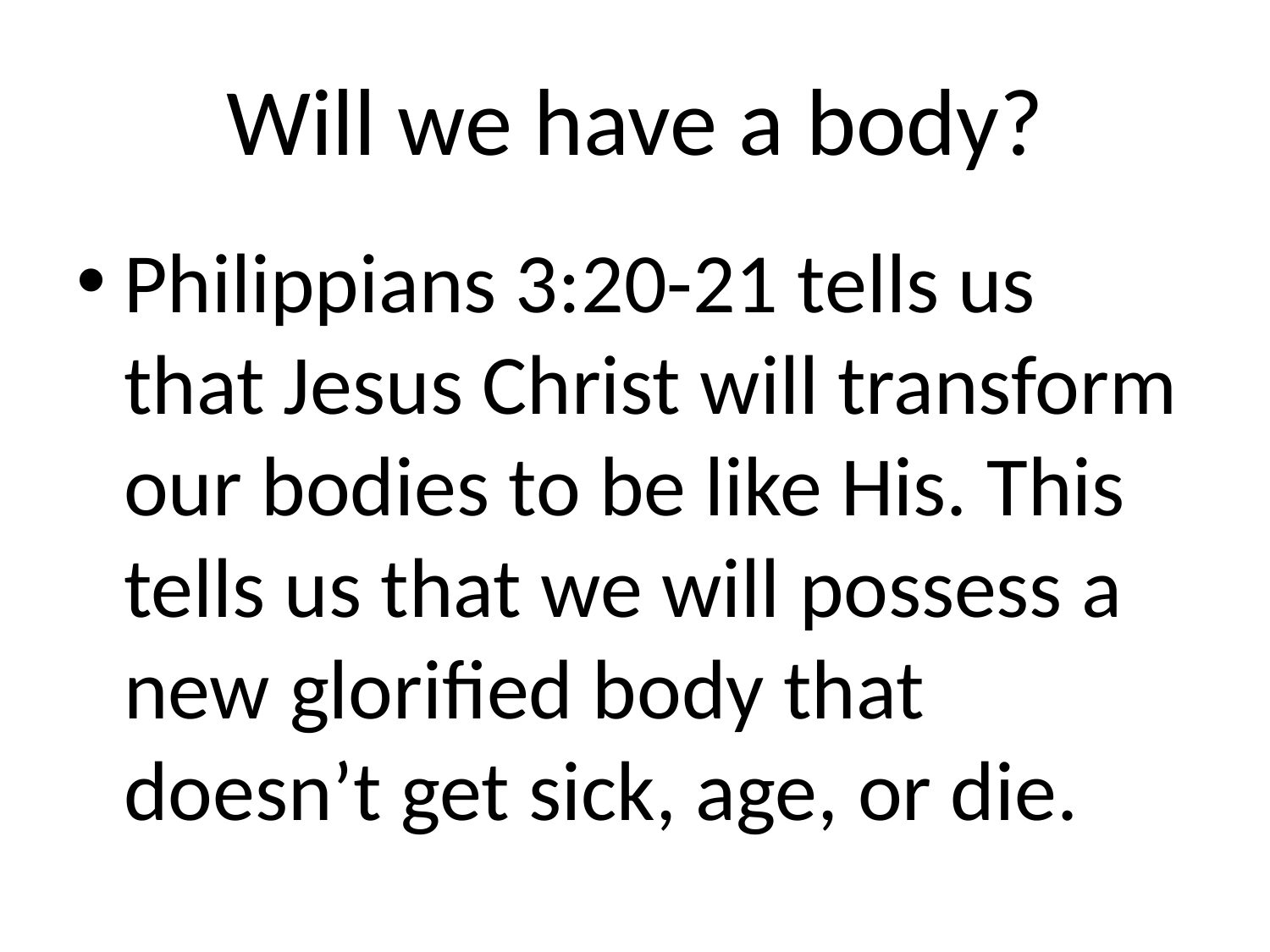

# Will we have a body?
Philippians 3:20-21 tells us that Jesus Christ will transform our bodies to be like His. This tells us that we will possess a new glorified body that doesn’t get sick, age, or die.